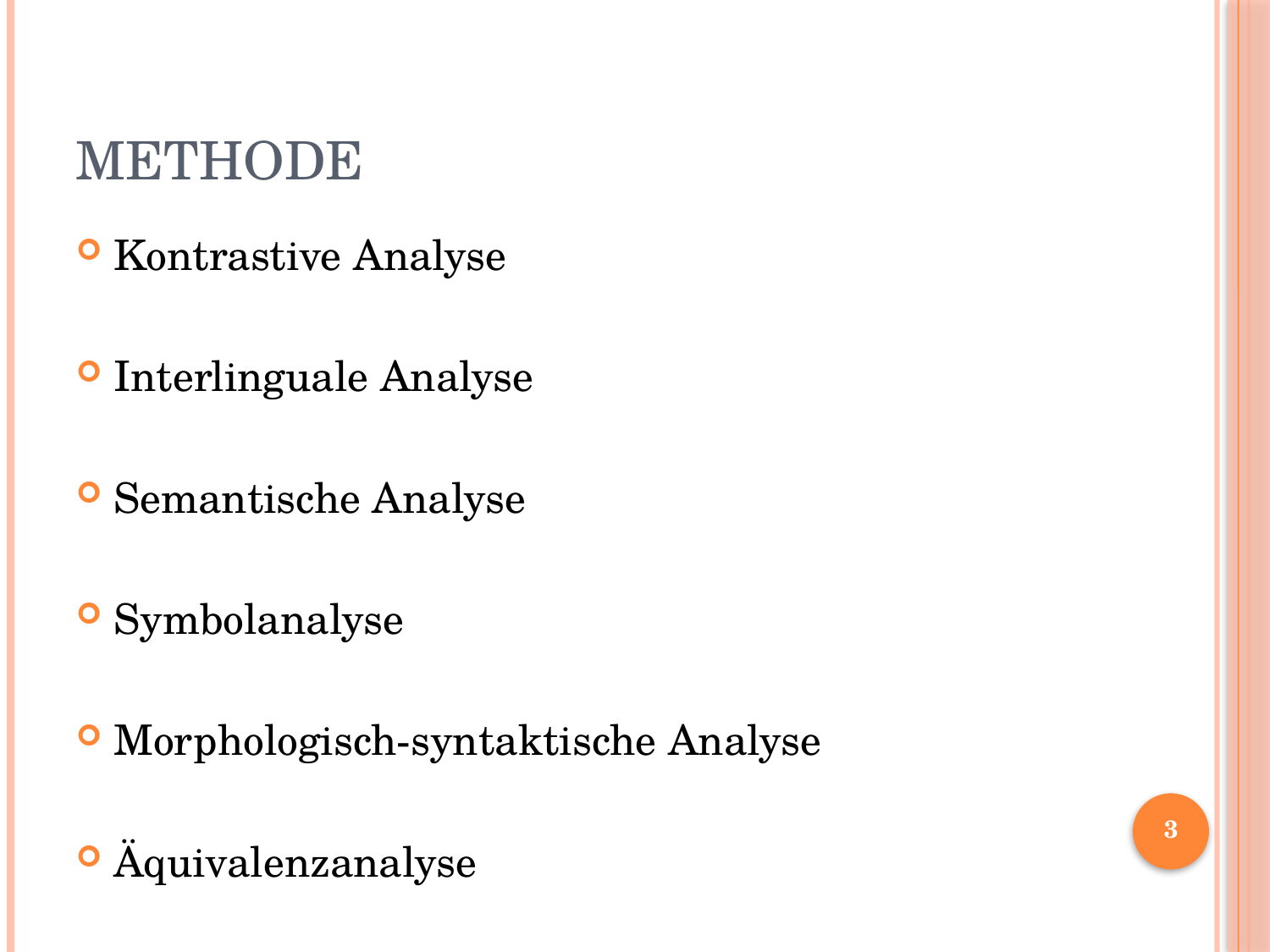

# Methode
Kontrastive Analyse

Interlinguale Analyse

Semantische Analyse

Symbolanalyse

Morphologisch-syntaktische Analyse

Äquivalenzanalyse
3